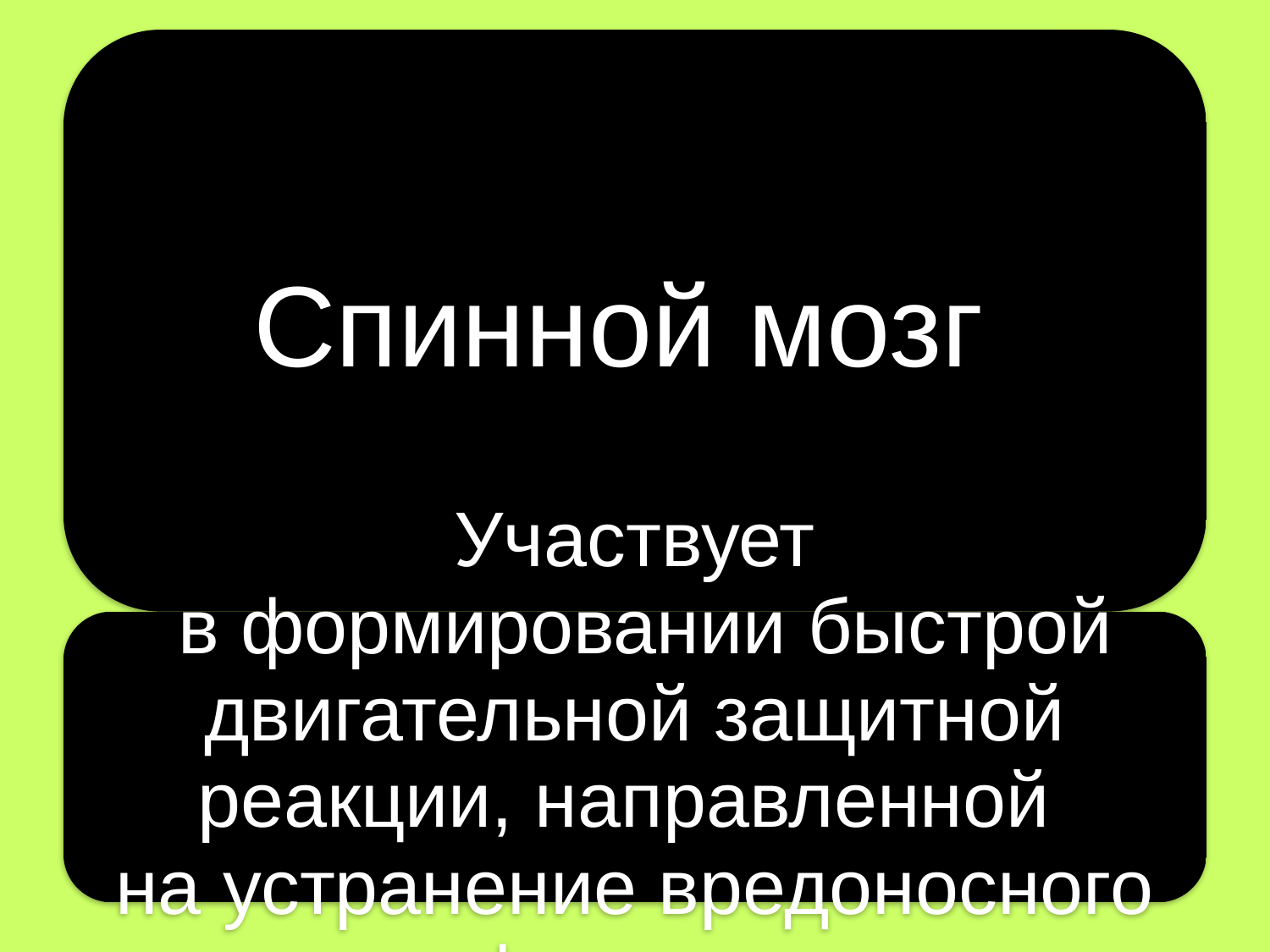

Спинной мозг
Участвует
 в формировании быстрой двигательной защитной реакции, направленной